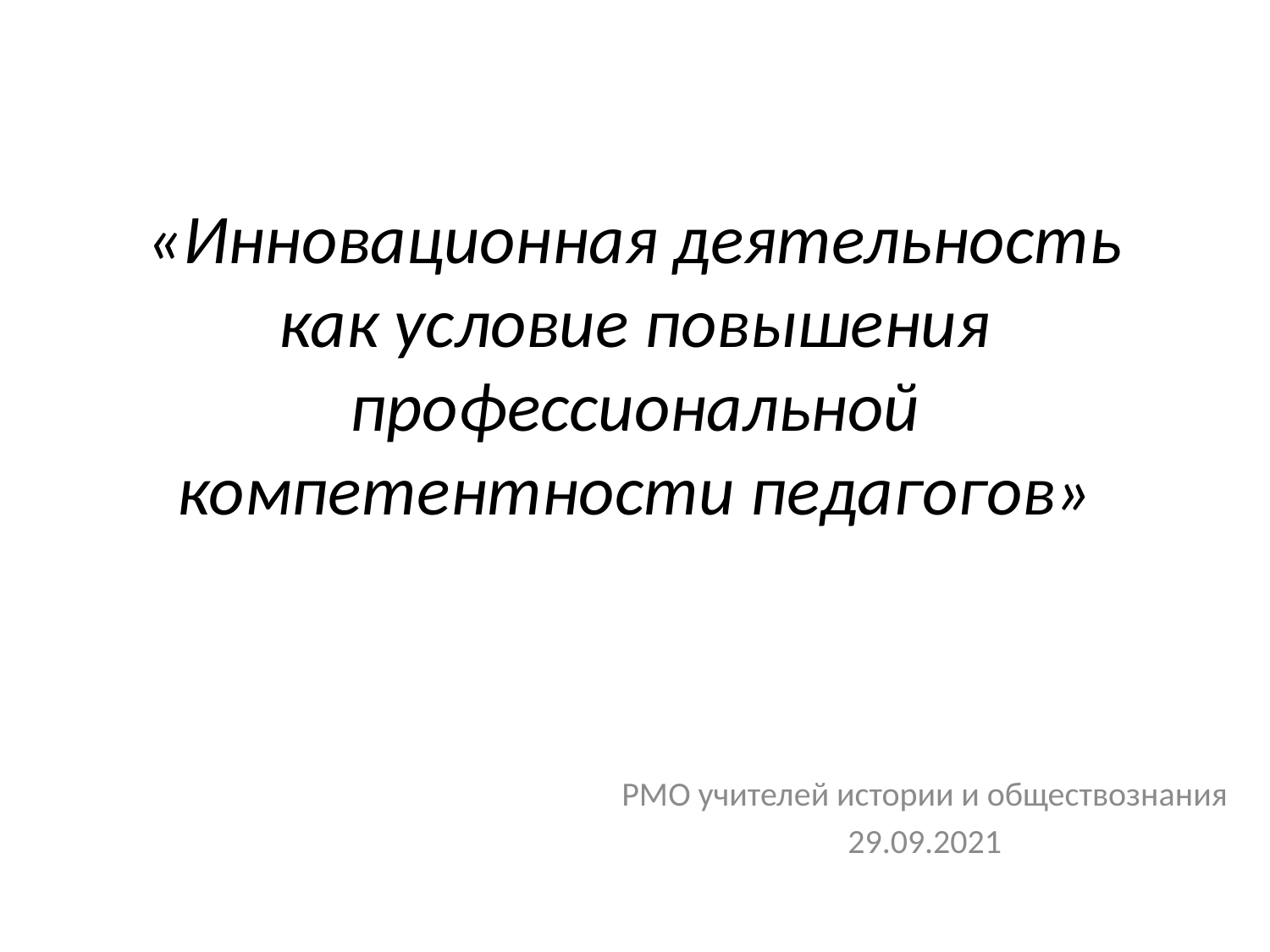

# «Инновационная деятельность как условие повышения профессиональной компетентности педагогов»
РМО учителей истории и обществознания
29.09.2021